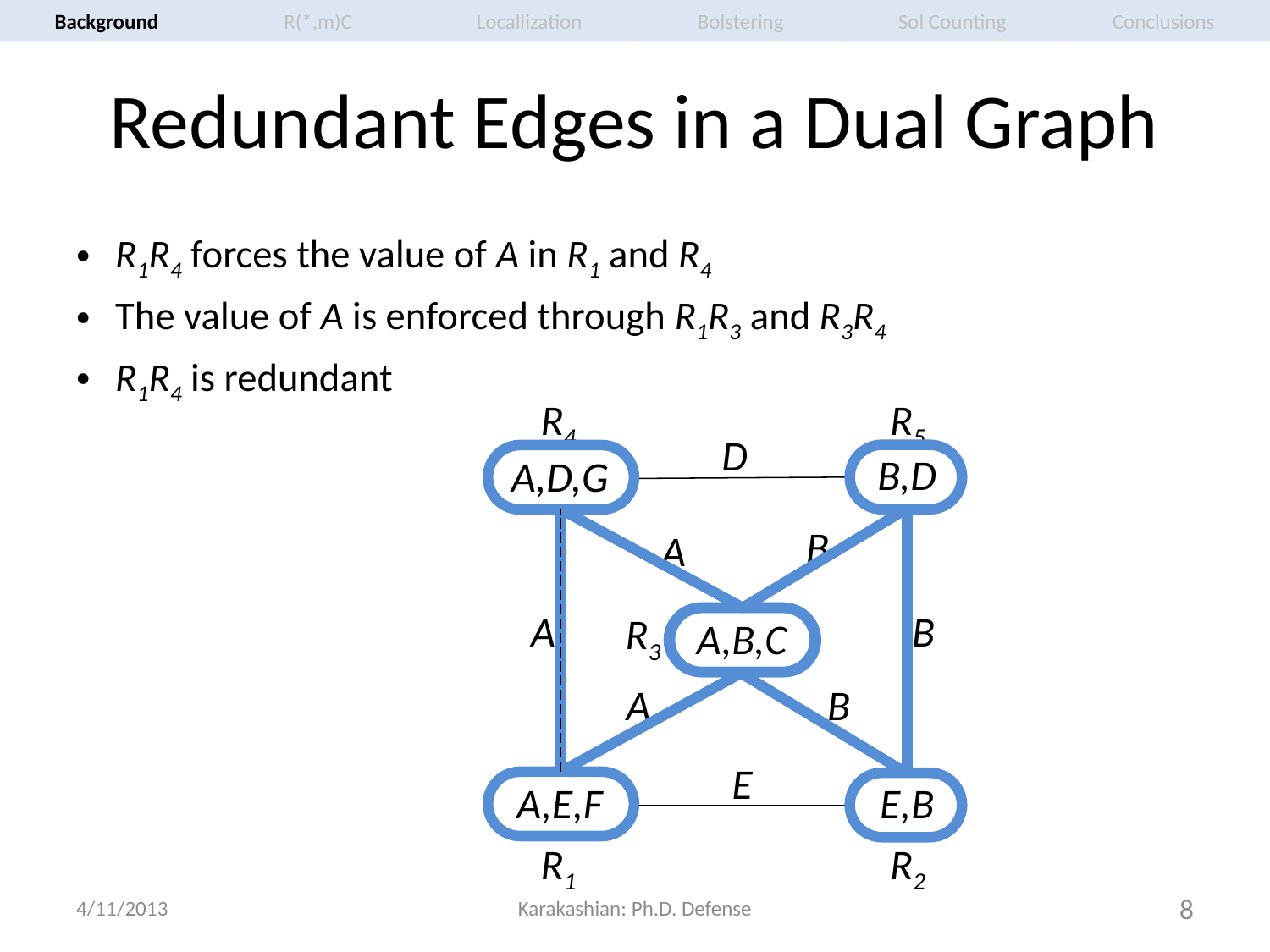

R(*,m)C
Locallization
Bolstering
Sol Counting
Conclusions
Background
# Redundant Edges in a Dual Graph
R1R4 forces the value of A in R1 and R4
The value of A is enforced through R1R3 and R3R4
R1R4 is redundant

R4
R5
D

B,D

A,D,G
B
A
A
B
R3

A,B,C
A
B
E

A,E,F
E,B
R1
R2
4/11/2013
Karakashian: Ph.D. Defense
8